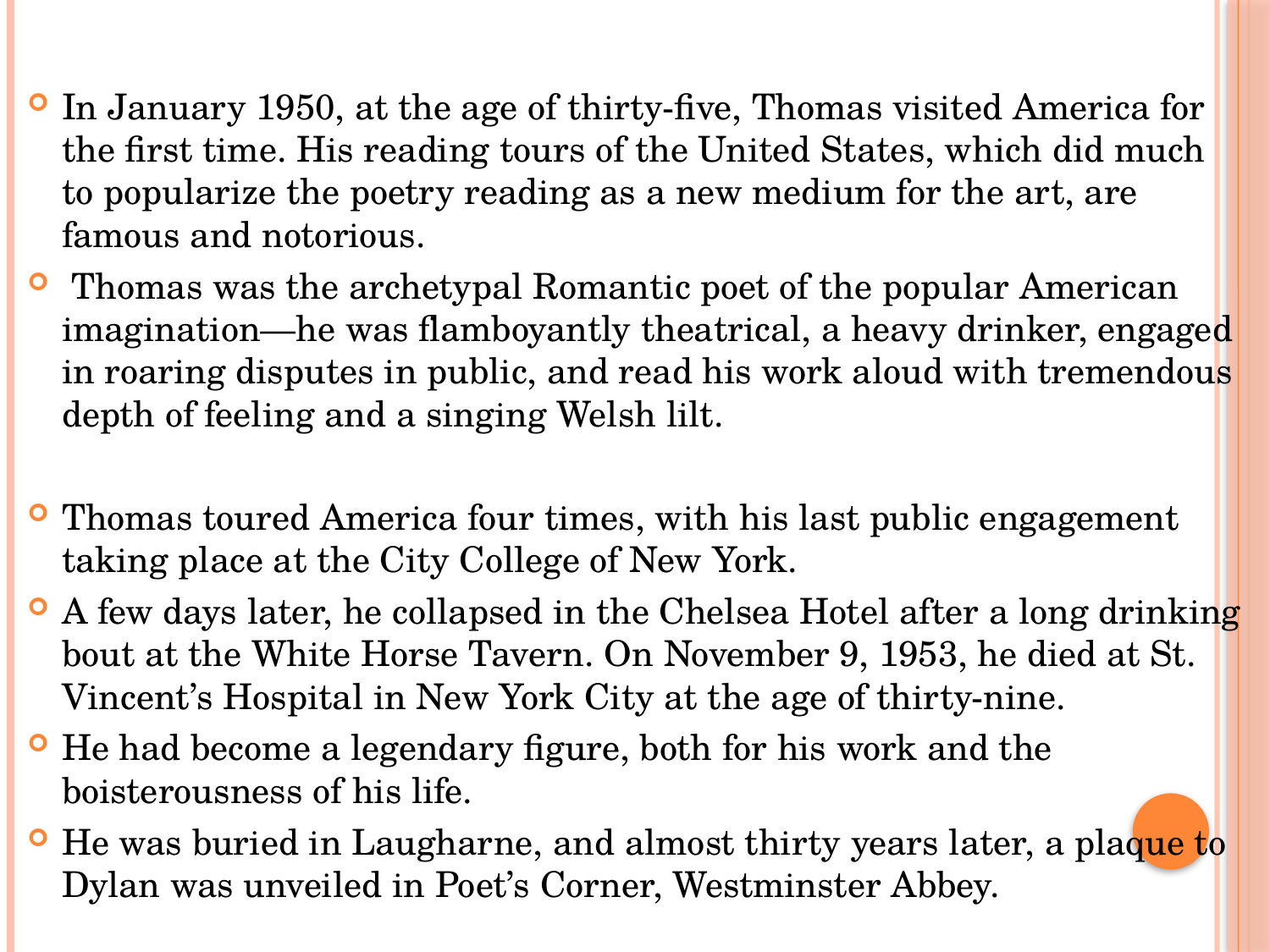

In January 1950, at the age of thirty-five, Thomas visited America for the first time. His reading tours of the United States, which did much to popularize the poetry reading as a new medium for the art, are famous and notorious.
 Thomas was the archetypal Romantic poet of the popular American imagination—he was flamboyantly theatrical, a heavy drinker, engaged in roaring disputes in public, and read his work aloud with tremendous depth of feeling and a singing Welsh lilt.

Thomas toured America four times, with his last public engagement taking place at the City College of New York.
A few days later, he collapsed in the Chelsea Hotel after a long drinking bout at the White Horse Tavern. On November 9, 1953, he died at St. Vincent’s Hospital in New York City at the age of thirty-nine.
He had become a legendary figure, both for his work and the boisterousness of his life.
He was buried in Laugharne, and almost thirty years later, a plaque to Dylan was unveiled in Poet’s Corner, Westminster Abbey.
#